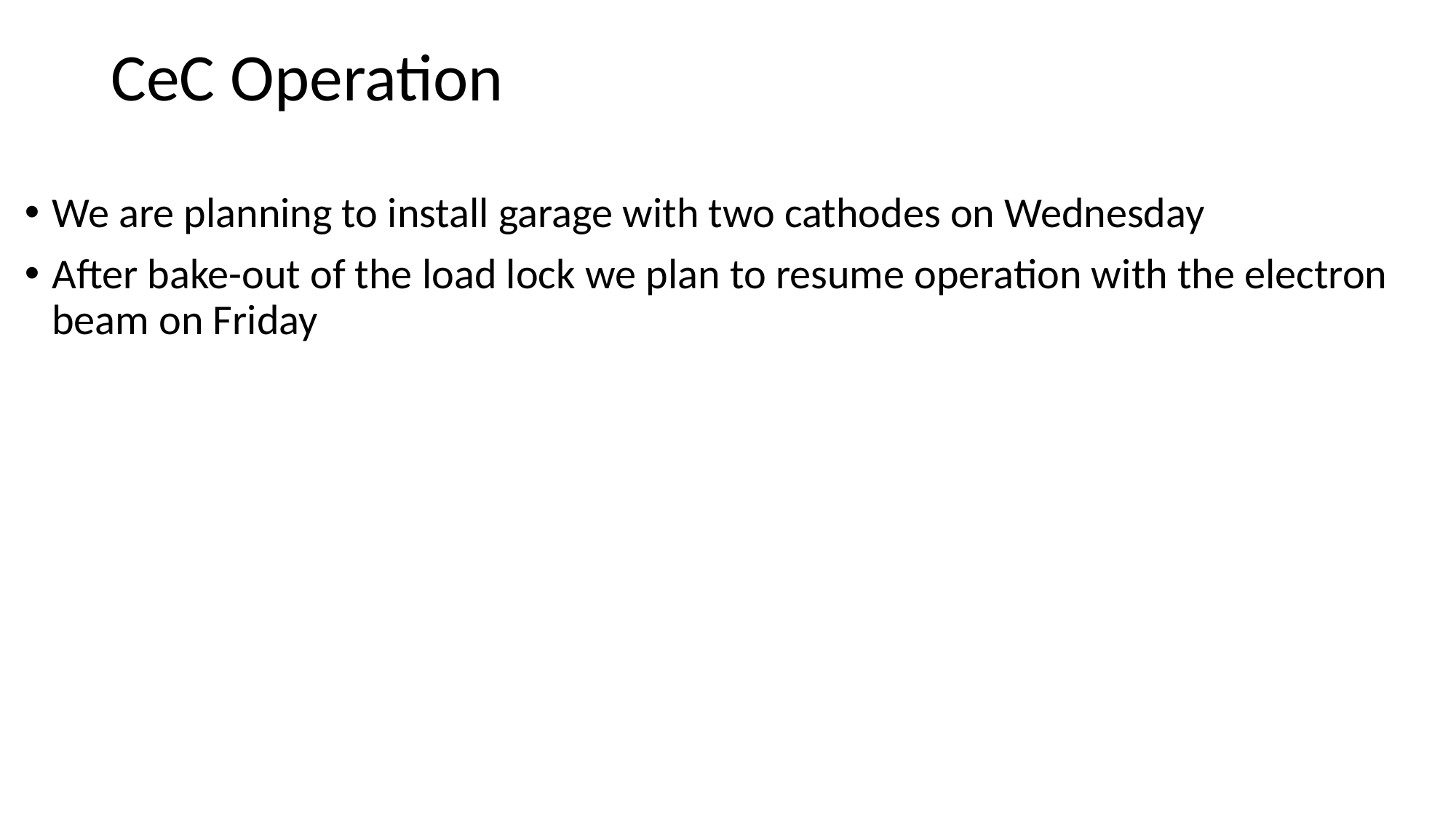

# CeC Operation
We are planning to install garage with two cathodes on Wednesday
After bake-out of the load lock we plan to resume operation with the electron beam on Friday